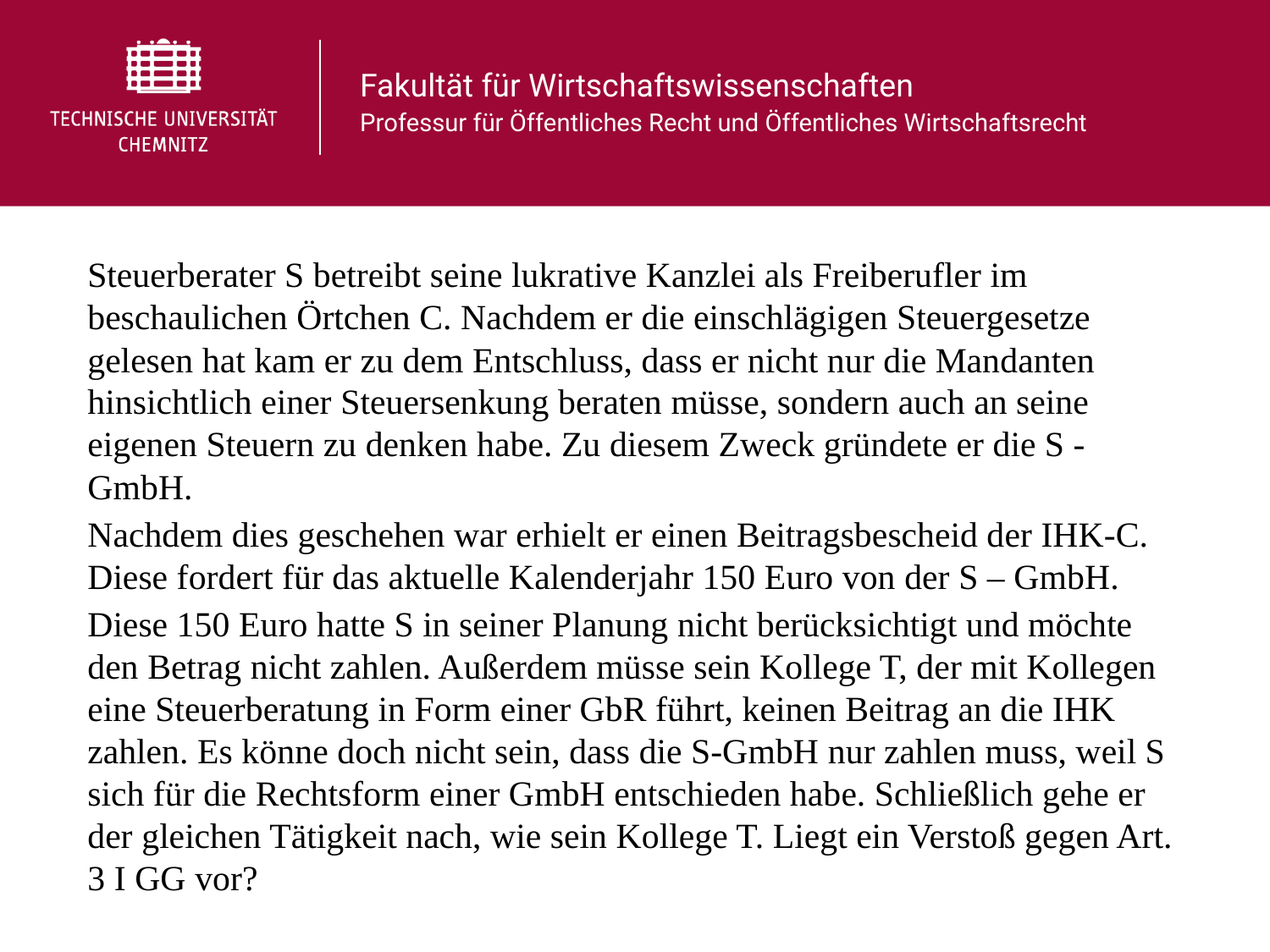

Steuerberater S betreibt seine lukrative Kanzlei als Freiberufler im beschaulichen Örtchen C. Nachdem er die einschlägigen Steuergesetze gelesen hat kam er zu dem Entschluss, dass er nicht nur die Mandanten hinsichtlich einer Steuersenkung beraten müsse, sondern auch an seine eigenen Steuern zu denken habe. Zu diesem Zweck gründete er die S - GmbH.
Nachdem dies geschehen war erhielt er einen Beitragsbescheid der IHK-C. Diese fordert für das aktuelle Kalenderjahr 150 Euro von der S – GmbH.
Diese 150 Euro hatte S in seiner Planung nicht berücksichtigt und möchte den Betrag nicht zahlen. Außerdem müsse sein Kollege T, der mit Kollegen eine Steuerberatung in Form einer GbR führt, keinen Beitrag an die IHK zahlen. Es könne doch nicht sein, dass die S-GmbH nur zahlen muss, weil S sich für die Rechtsform einer GmbH entschieden habe. Schließlich gehe er der gleichen Tätigkeit nach, wie sein Kollege T. Liegt ein Verstoß gegen Art. 3 I GG vor?